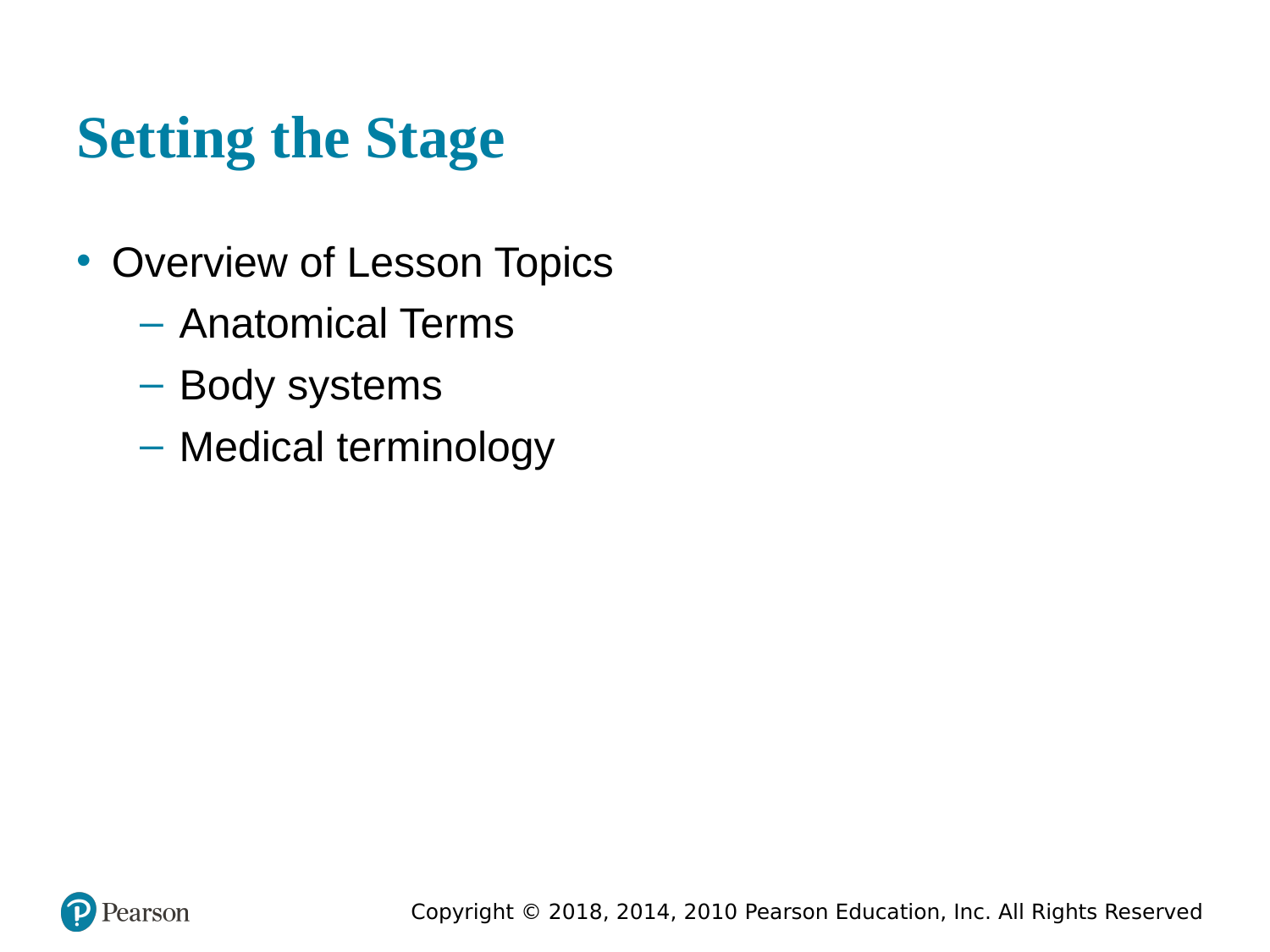

# Setting the Stage
Overview of Lesson Topics
Anatomical Terms
Body systems
Medical terminology